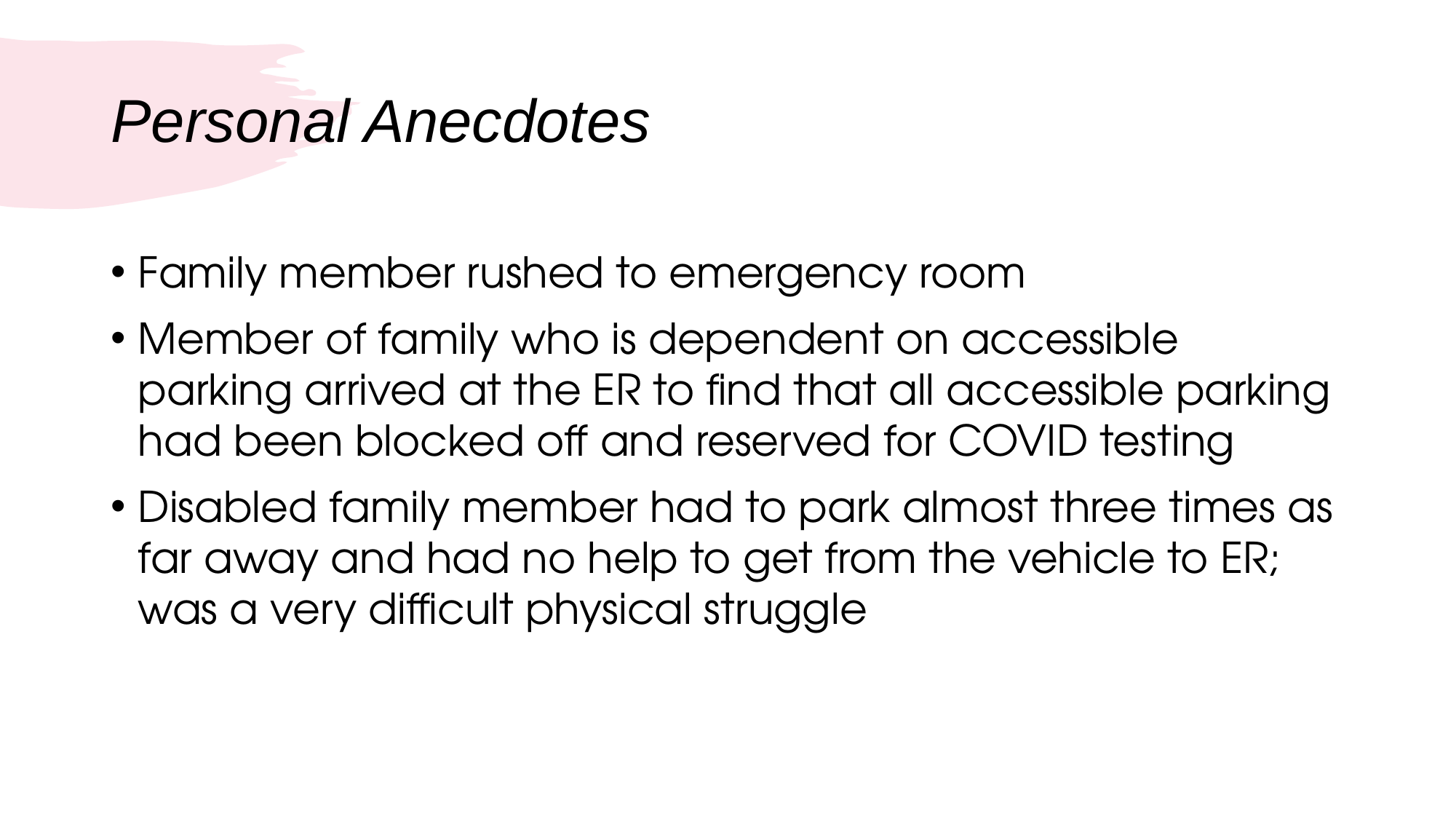

# Personal Anecdotes
Family member rushed to emergency room
Member of family who is dependent on accessible parking arrived at the ER to find that all accessible parking had been blocked off and reserved for COVID testing
Disabled family member had to park almost three times as far away and had no help to get from the vehicle to ER; was a very difficult physical struggle